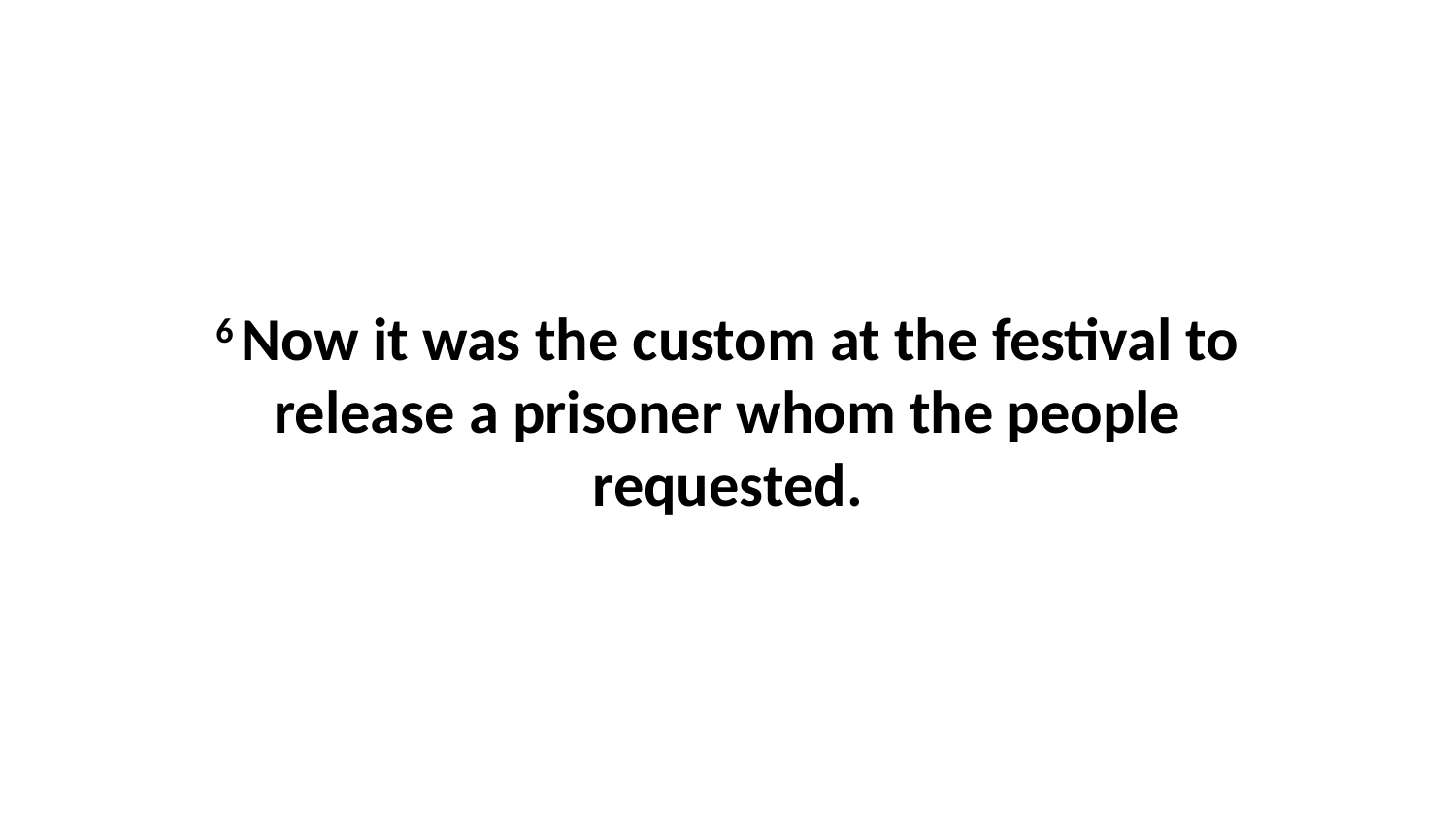

6 Now it was the custom at the festival to release a prisoner whom the people requested.